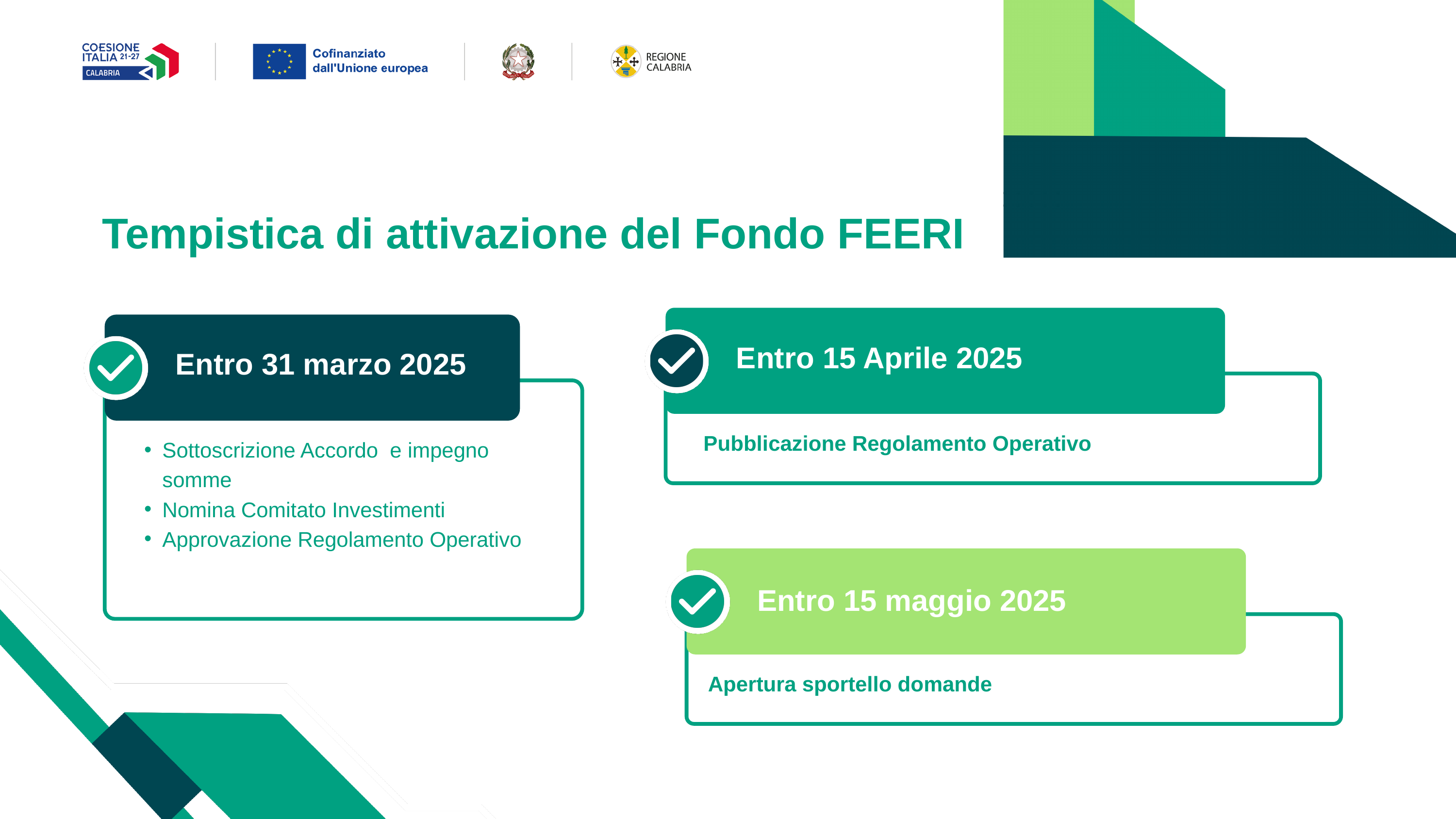

Tempistica di attivazione del Fondo FEERI

Entro 15 Aprile 2025

Entro 31 marzo 2025

Pubblicazione Regolamento Operativo
Sottoscrizione Accordo  e impegno somme
Nomina Comitato Investimenti
Approvazione Regolamento Operativo

Entro 15 maggio 2025

Apertura sportello domande